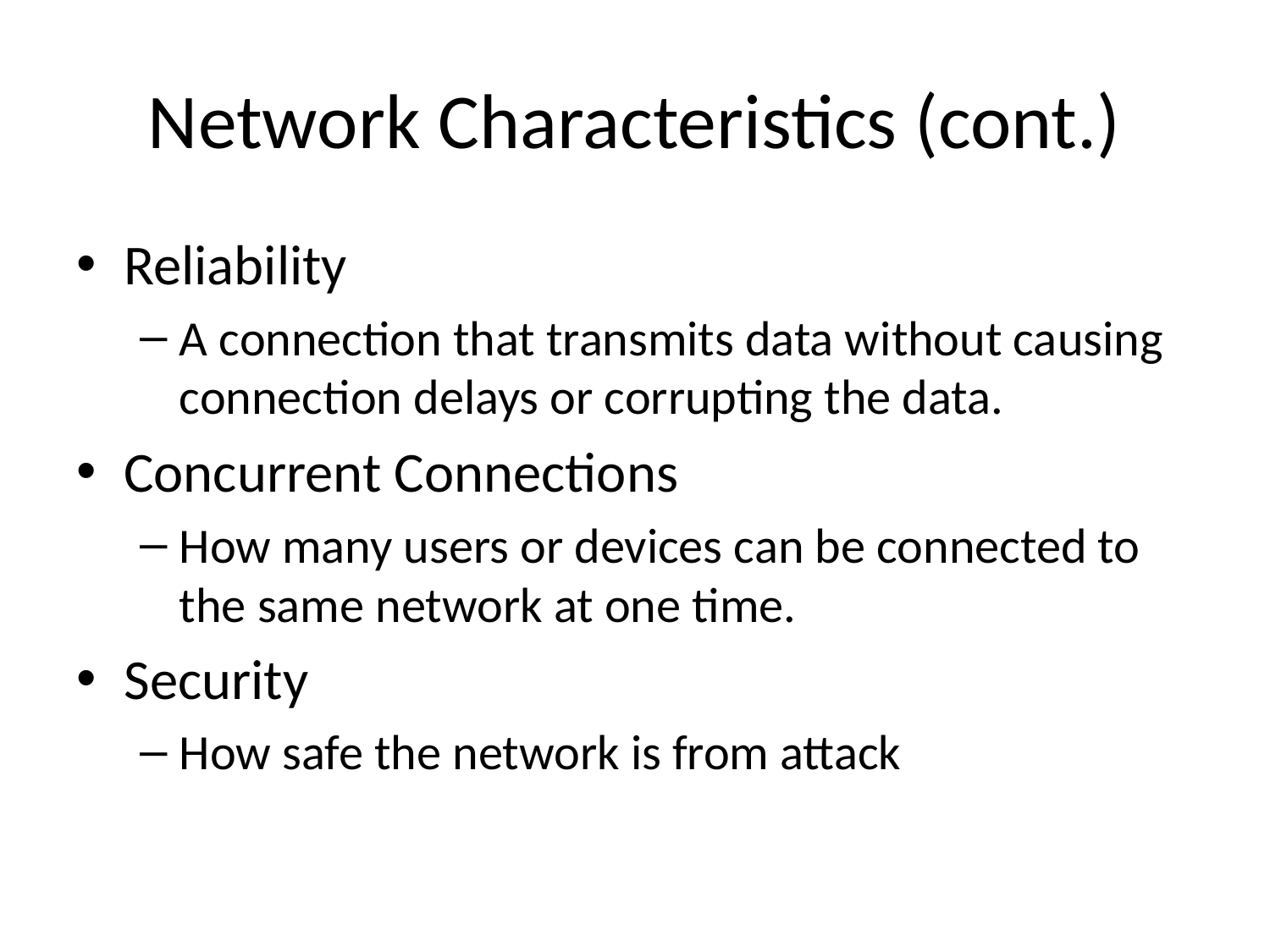

# Network Characteristics (cont.)
Reliability
A connection that transmits data without causing connection delays or corrupting the data.
Concurrent Connections
How many users or devices can be connected to the same network at one time.
Security
How safe the network is from attack